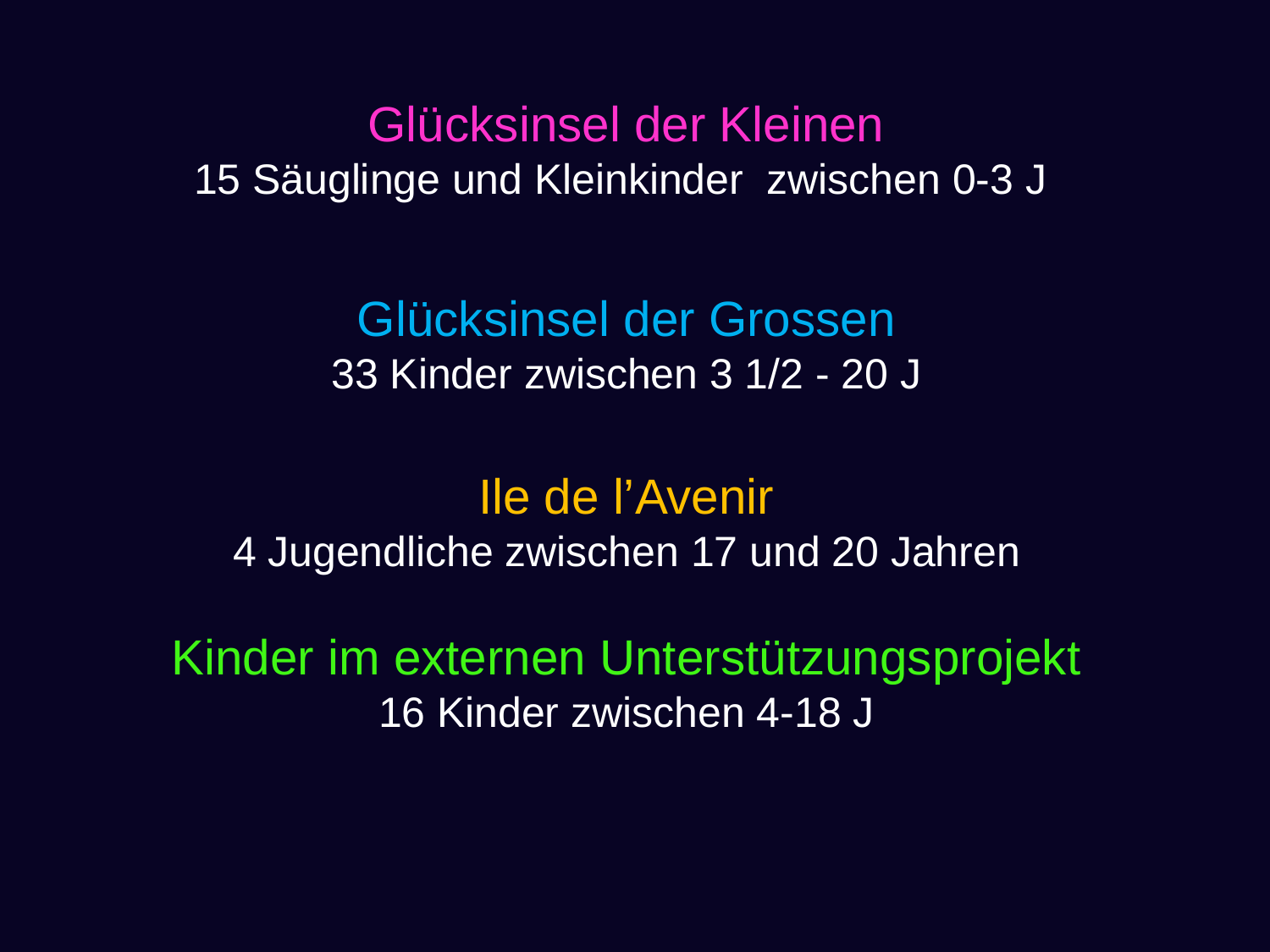

Glücksinsel der Kleinen
15 Säuglinge und Kleinkinder  zwischen 0-3 J

Glücksinsel der Grossen
33 Kinder zwischen 3 1/2 - 20 J

Ile de l’Avenir
4 Jugendliche zwischen 17 und 20 Jahren

Kinder im externen Unterstützungsprojekt
 16 Kinder zwischen 4-18 J